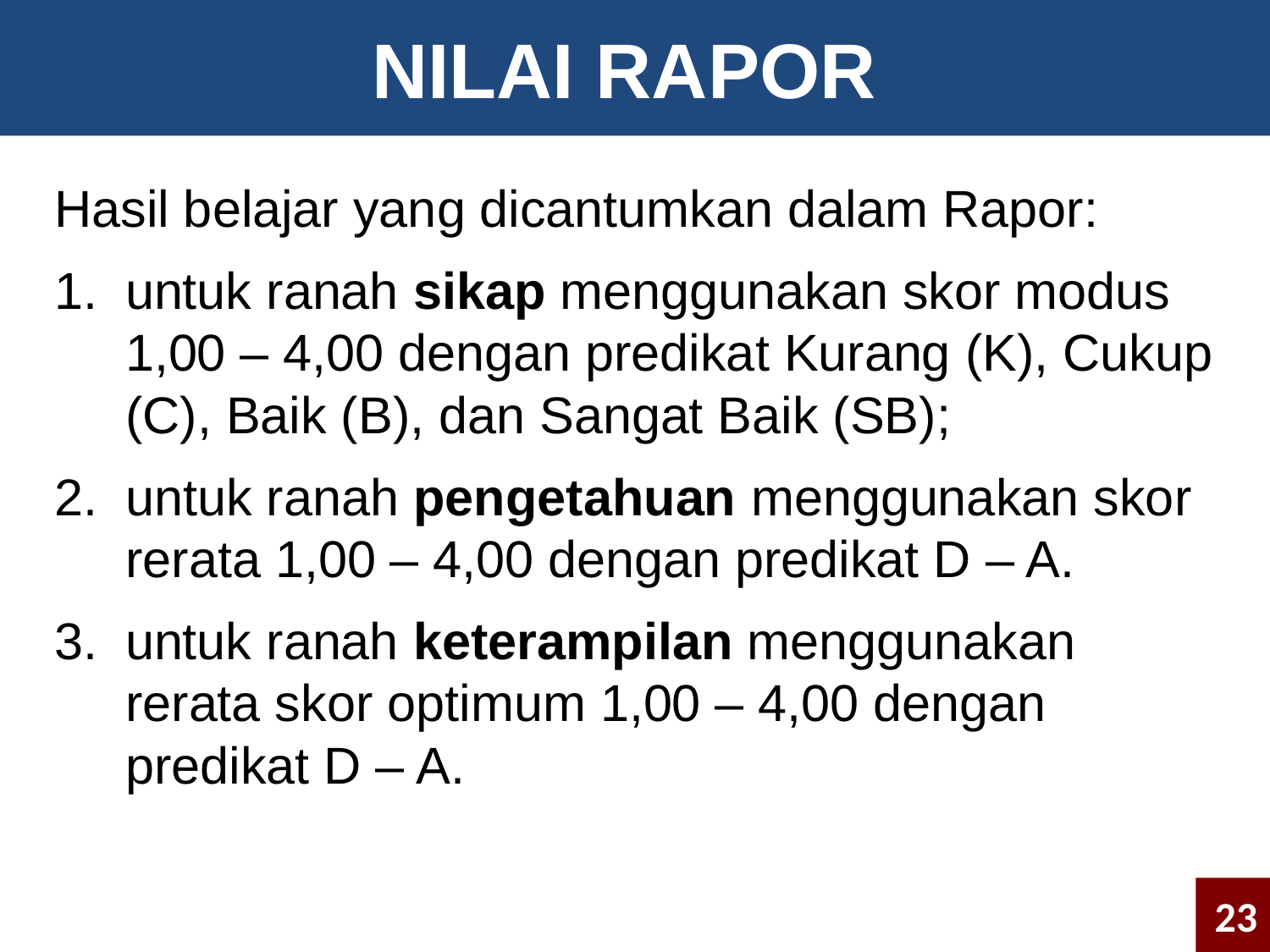

NILAI RAPOR
Hasil belajar yang dicantumkan dalam Rapor:
untuk ranah sikap menggunakan skor modus 1,00 – 4,00 dengan predikat Kurang (K), Cukup (C), Baik (B), dan Sangat Baik (SB);
untuk ranah pengetahuan menggunakan skor rerata 1,00 – 4,00 dengan predikat D – A.
untuk ranah keterampilan menggunakan rerata skor optimum 1,00 – 4,00 dengan predikat D – A.

23